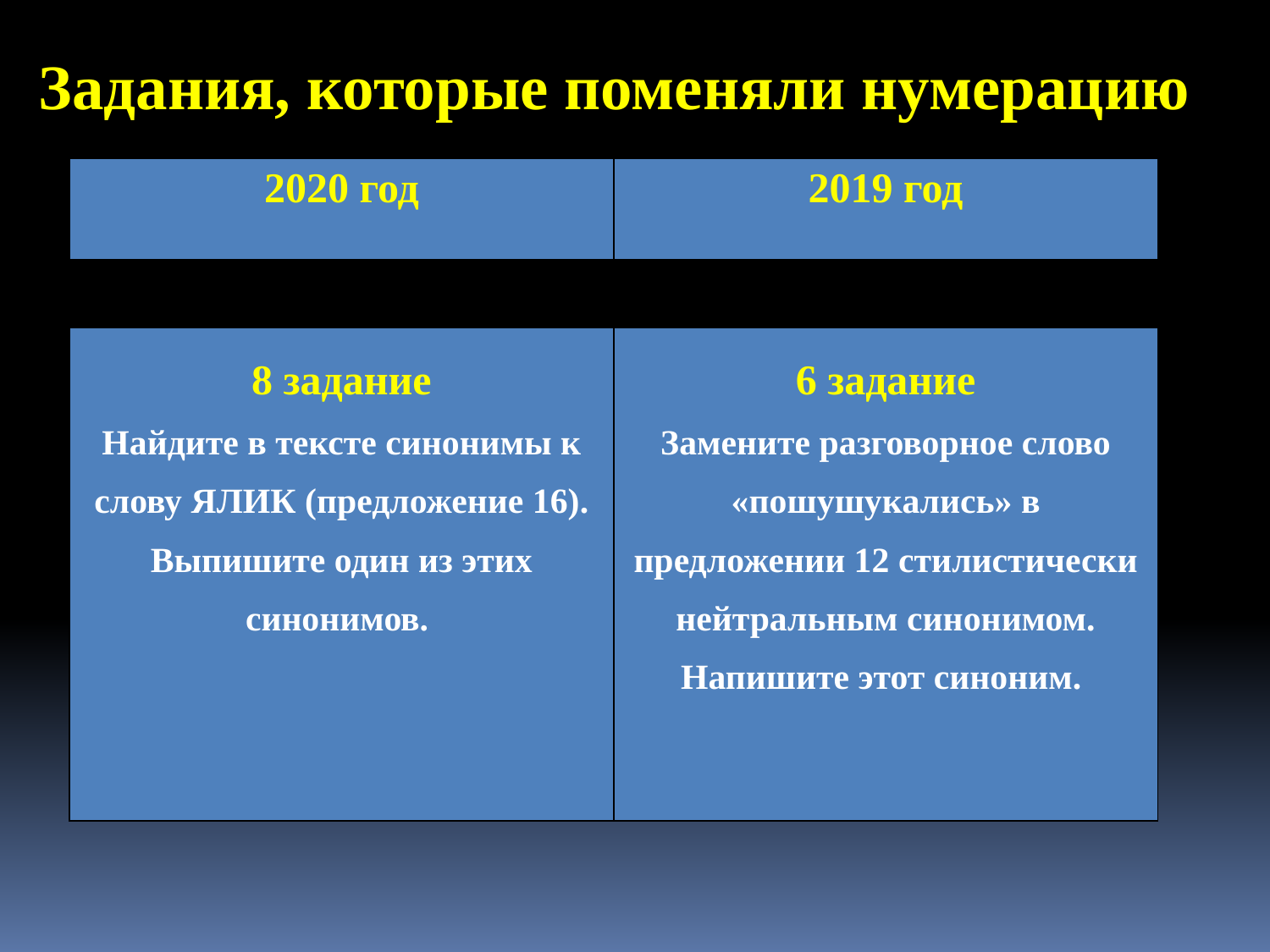

Задания, которые поменяли нумерацию
| 2020 год | 2019 год |
| --- | --- |
| 8 задание Найдите в тексте синонимы к слову ЯЛИК (предложение 16). Выпишите один из этих синонимов. | 6 задание Замените разговорное слово «пошушукались» в предложении 12 стилистически нейтральным синонимом. Напишите этот синоним. |
| --- | --- |